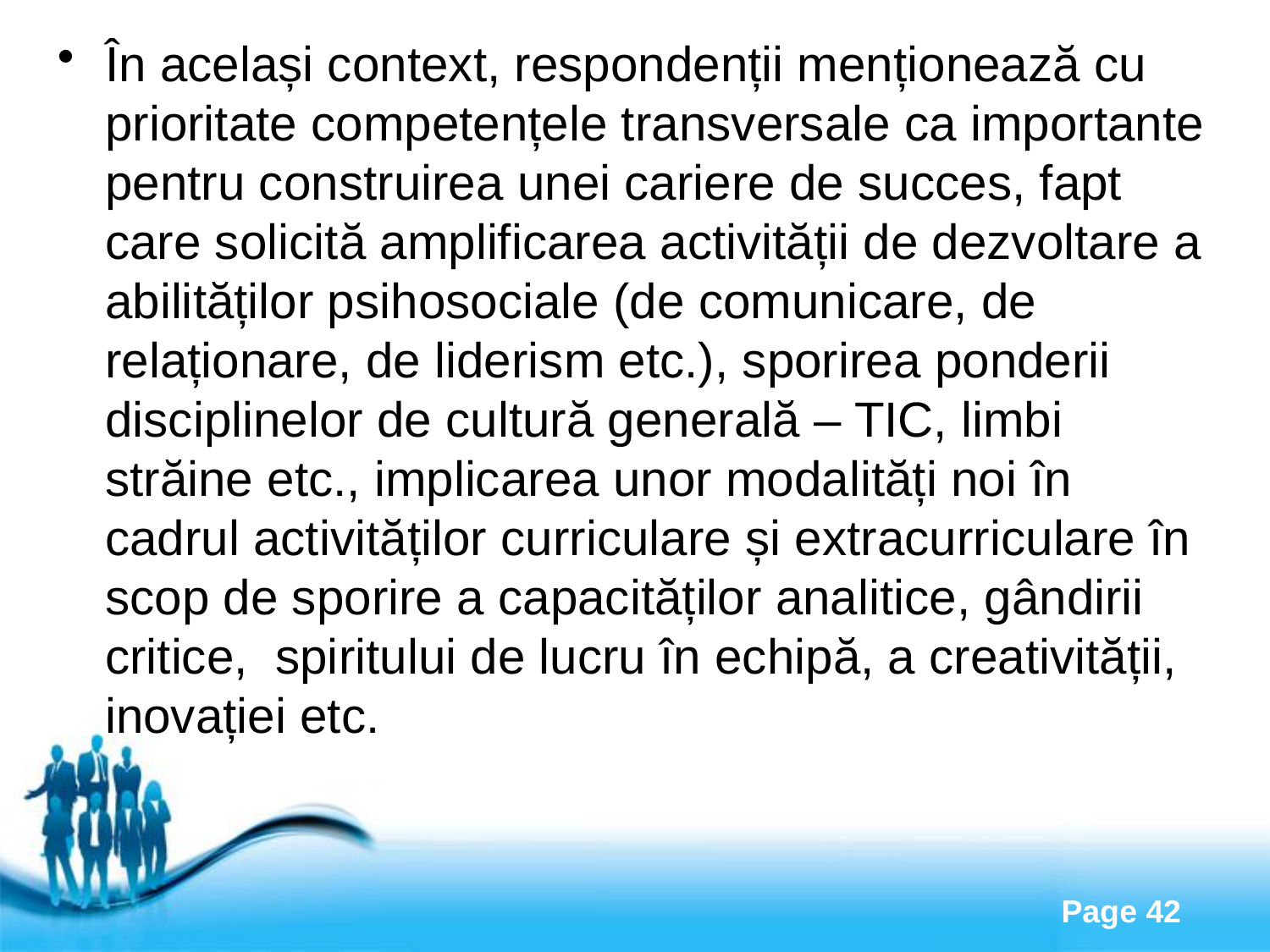

În același context, respondenții menționează cu prioritate competențele transversale ca importante pentru construirea unei cariere de succes, fapt care solicită amplificarea activității de dezvoltare a abilităților psihosociale (de comunicare, de relaționare, de liderism etc.), sporirea ponderii disciplinelor de cultură generală – TIC, limbi străine etc., implicarea unor modalități noi în cadrul activităților curriculare și extracurriculare în scop de sporire a capacităților analitice, gândirii critice,  spiritului de lucru în echipă, a creativității, inovației etc.